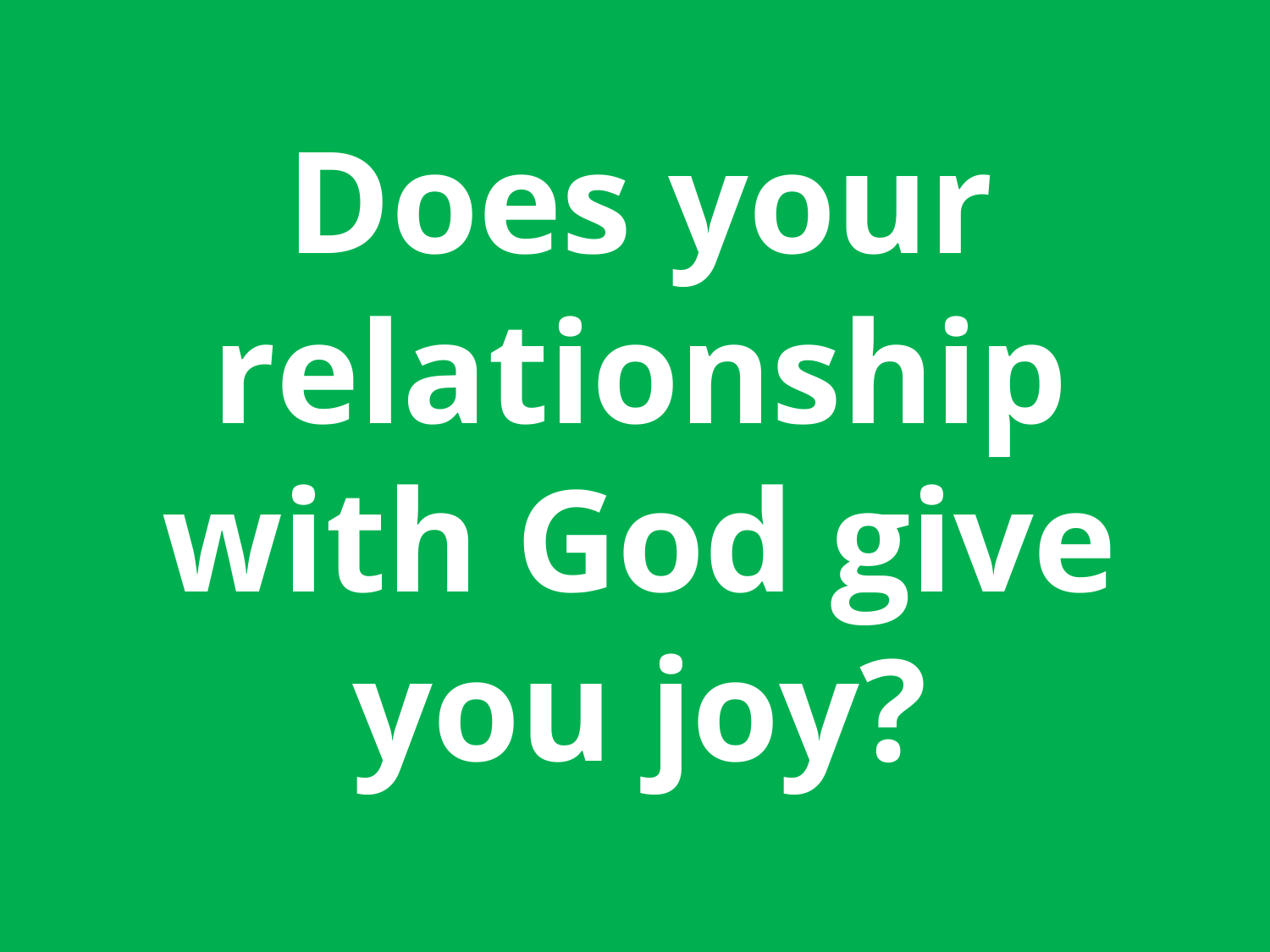

Does your relationship with God give you joy?